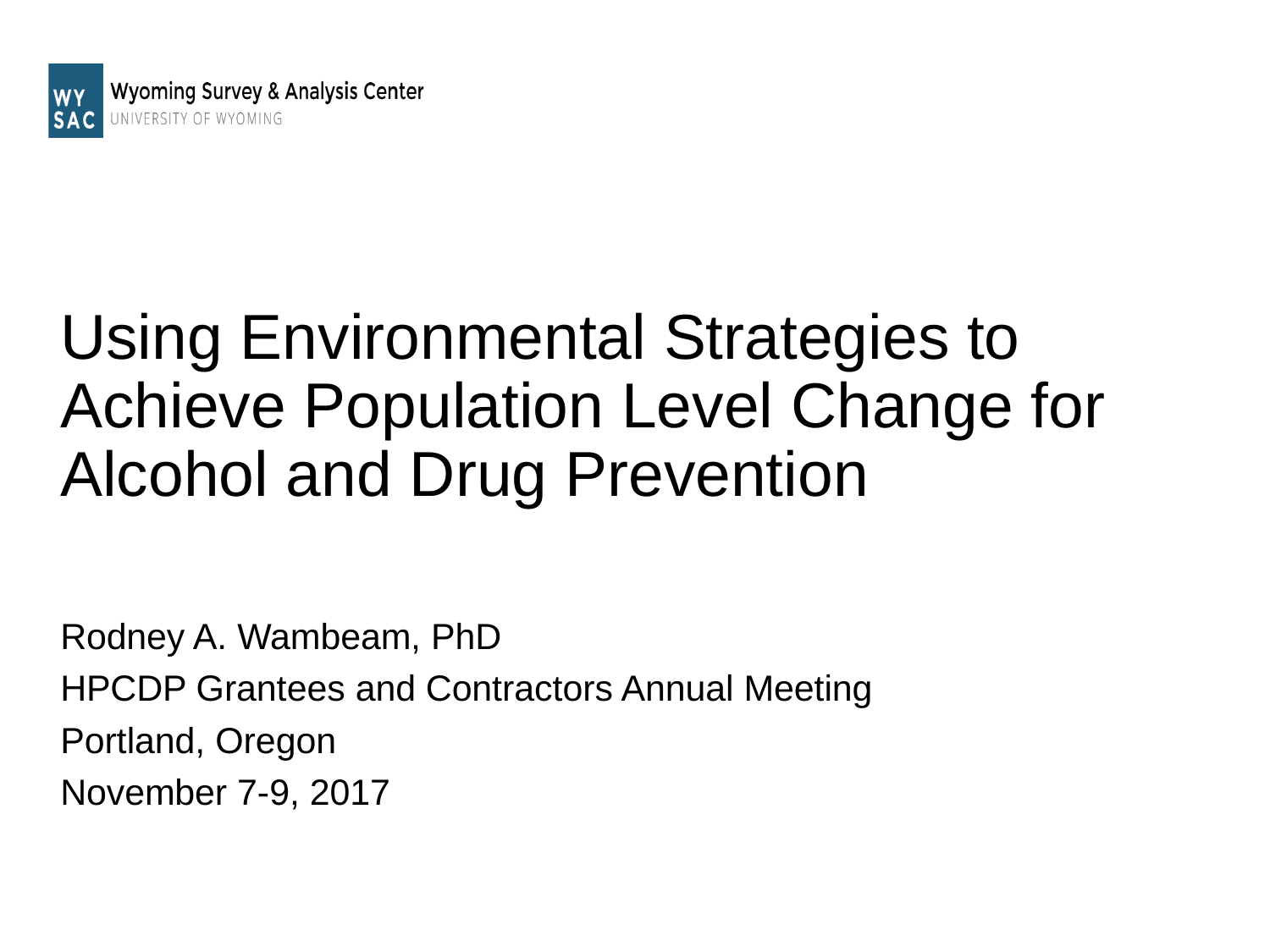

# Using Environmental Strategies to Achieve Population Level Change for Alcohol and Drug Prevention
Rodney A. Wambeam, PhD
HPCDP Grantees and Contractors Annual Meeting
Portland, Oregon
November 7-9, 2017